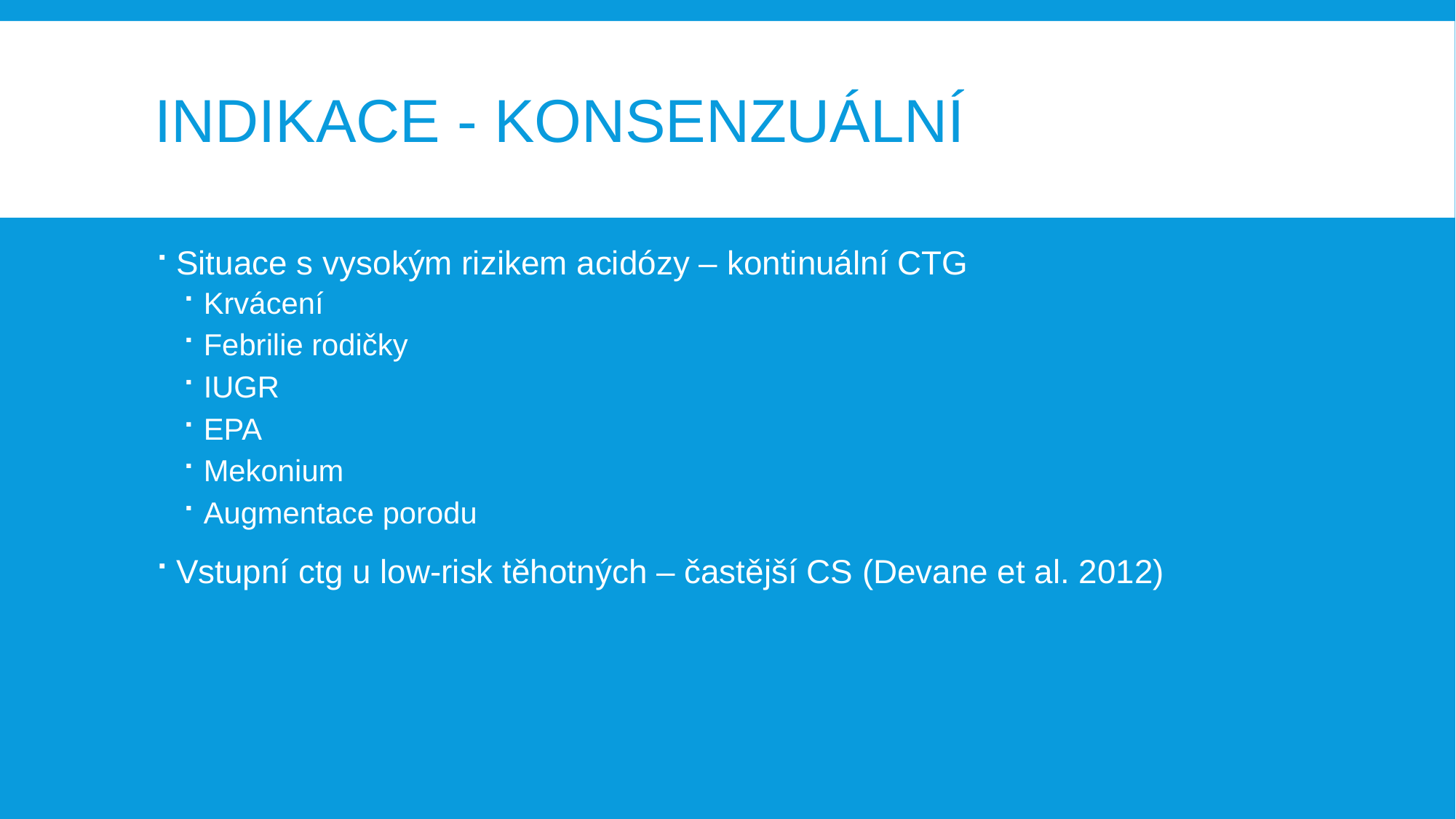

# Indikace - konsenzuální
Situace s vysokým rizikem acidózy – kontinuální CTG
Krvácení
Febrilie rodičky
IUGR
EPA
Mekonium
Augmentace porodu
Vstupní ctg u low-risk těhotných – častější CS (Devane et al. 2012)